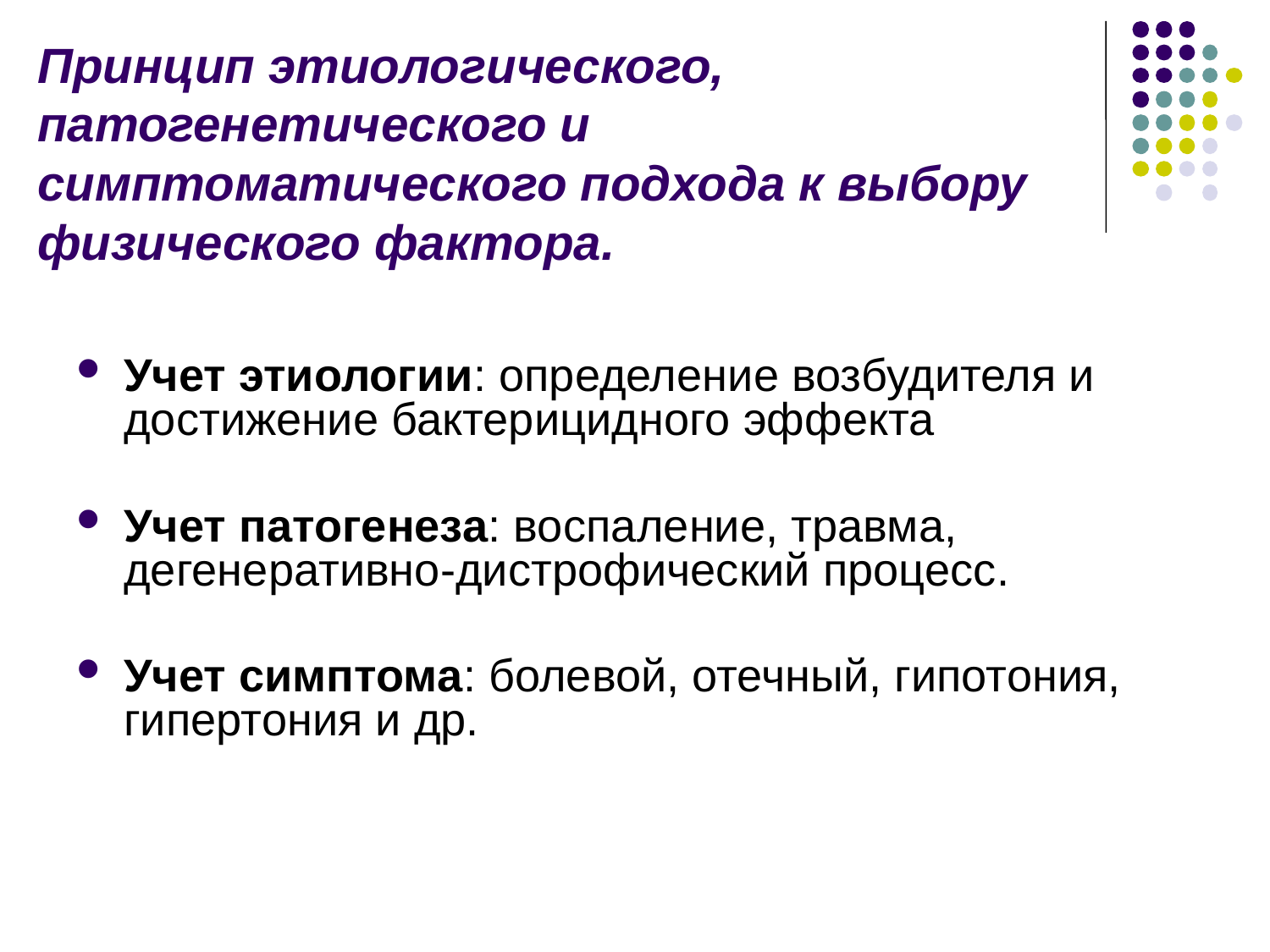

# Принцип этиологического, патогенетического и симптоматического подхода к выбору физического фактора.

Учет этиологии: определение возбудителя и достижение бактерицидного эффекта

Учет патогенеза: воспаление, травма, дегенеративно-дистрофический процесс.

Учет симптома: болевой, отечный, гипотония, гипертония и др.